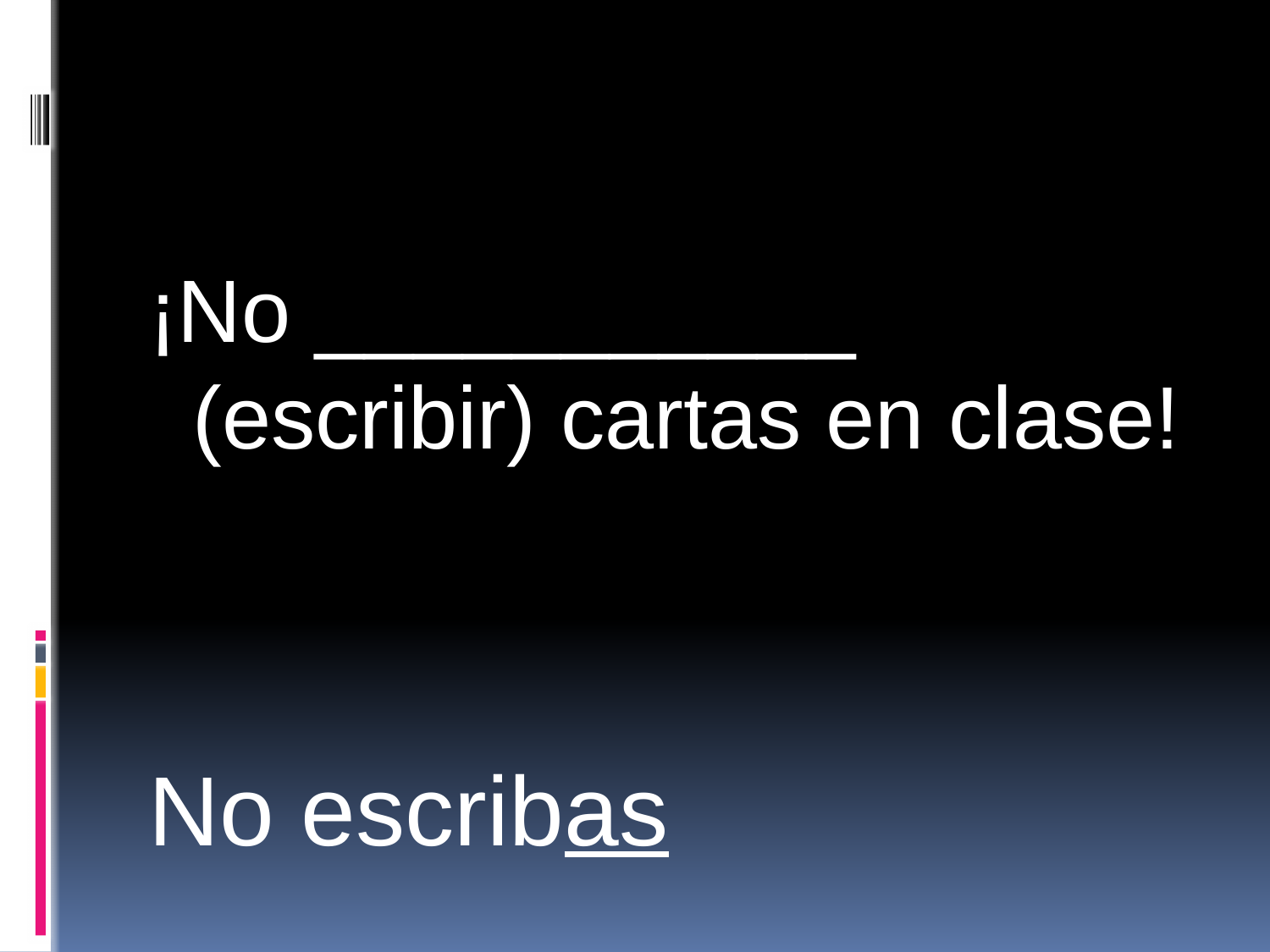

#
¡No ___________ (escribir) cartas en clase!

No escribas